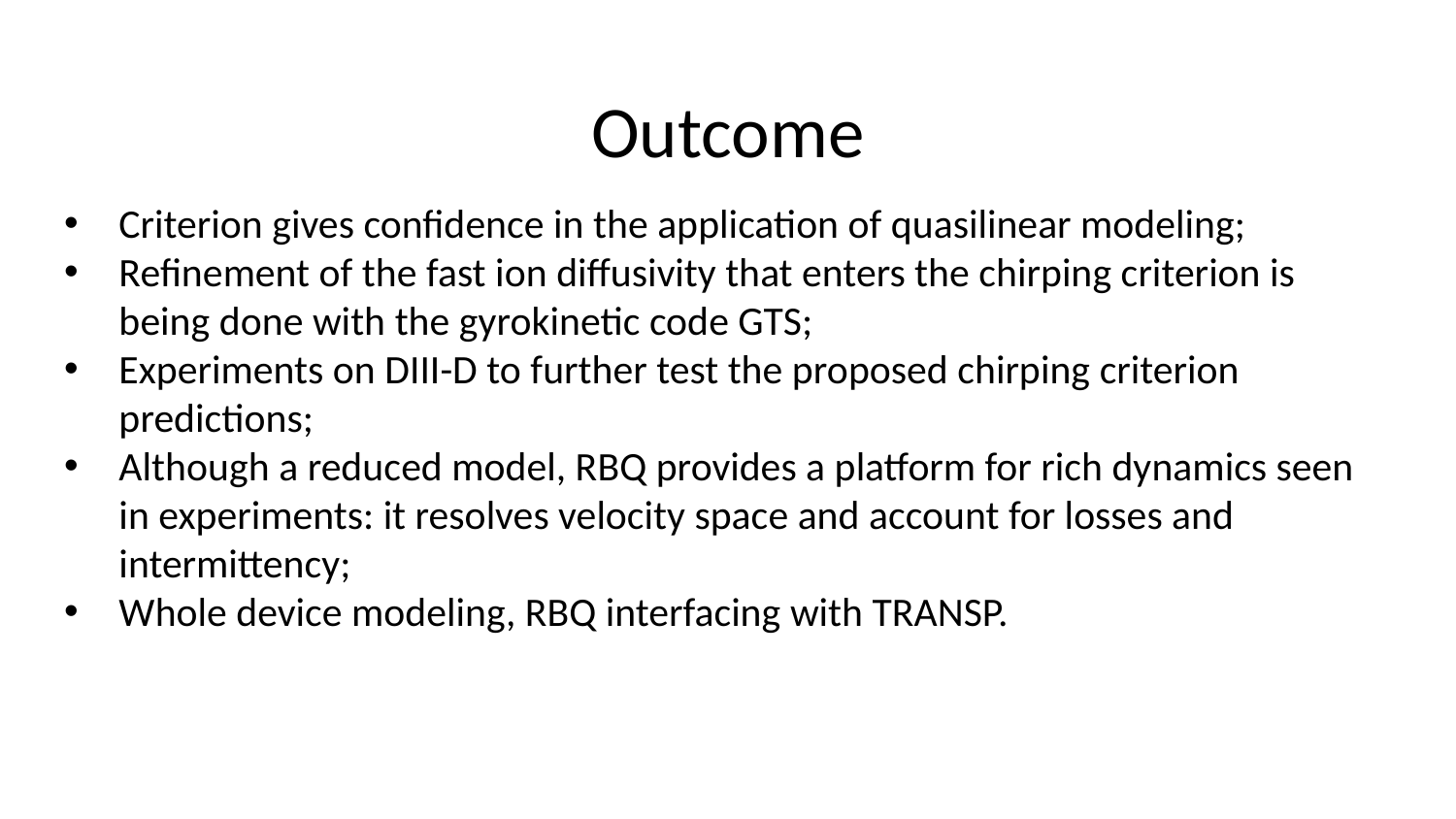

# Outcome
Criterion gives confidence in the application of quasilinear modeling;
Refinement of the fast ion diffusivity that enters the chirping criterion is being done with the gyrokinetic code GTS;
Experiments on DIII-D to further test the proposed chirping criterion predictions;
Although a reduced model, RBQ provides a platform for rich dynamics seen in experiments: it resolves velocity space and account for losses and intermittency;
Whole device modeling, RBQ interfacing with TRANSP.